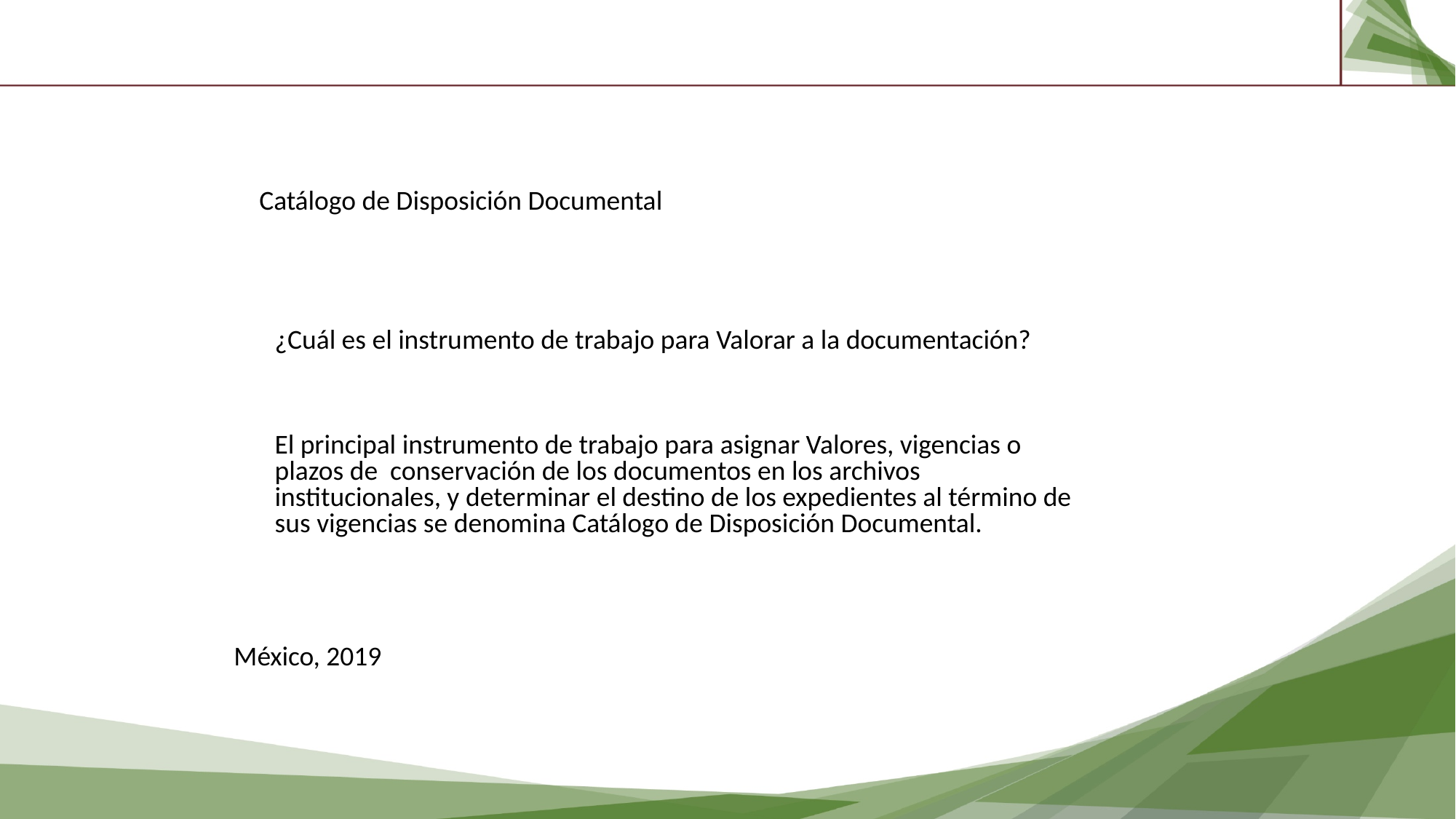

Catálogo de Disposición Documental

¿Cuál es el instrumento de trabajo para Valorar a la documentación?

El principal instrumento de trabajo para asignar Valores, vigencias o plazos de  conservación de los documentos en los archivos institucionales, y determinar el destino de los expedientes al término de sus vigencias se denomina Catálogo de Disposición Documental.
México, 2019